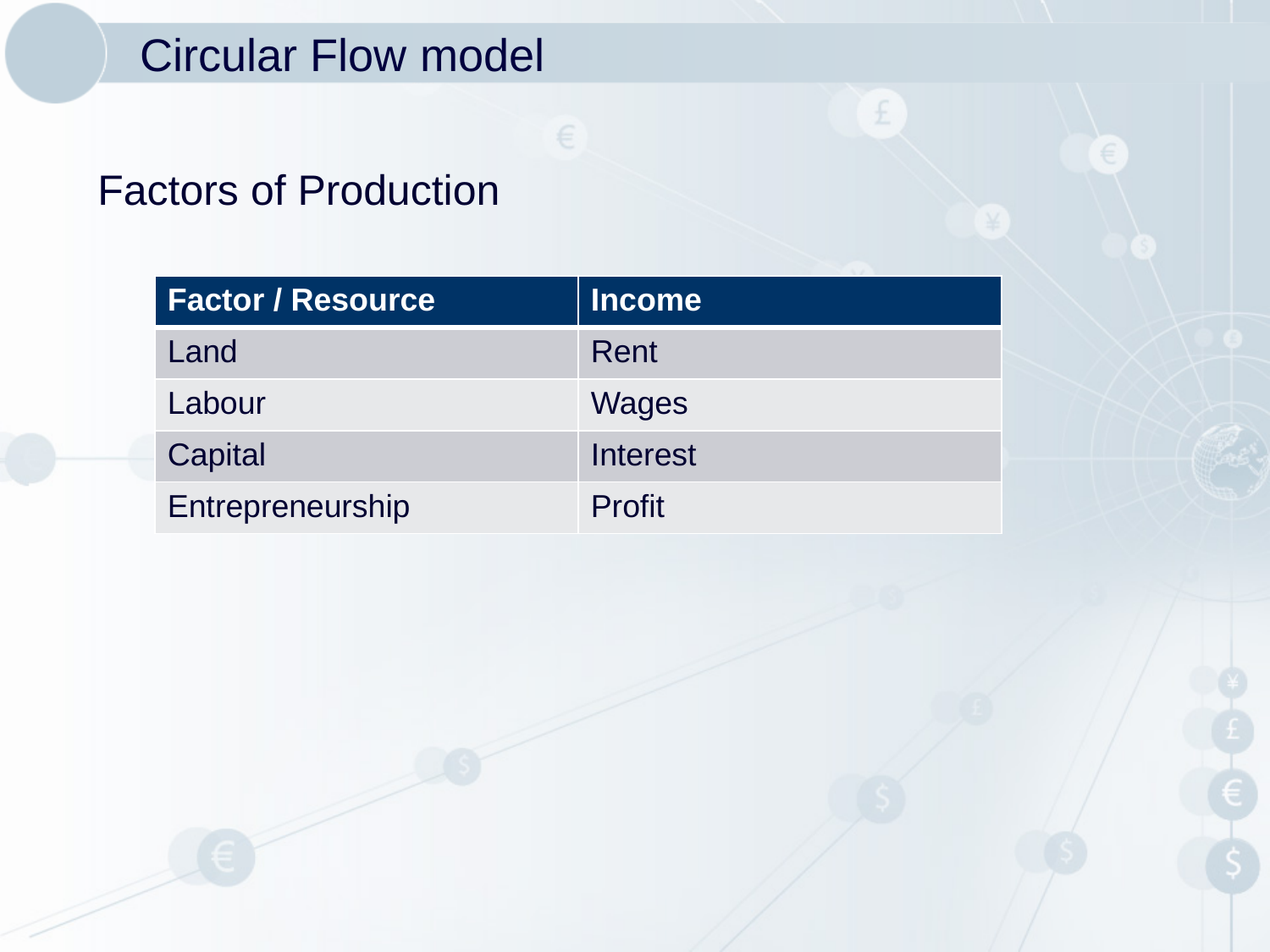

# Circular Flow model
Factors of Production

| Factor / Resource | Income |
| --- | --- |
| Land | Rent |
| Labour | Wages |
| Capital | Interest |
| Entrepreneurship | Profit |